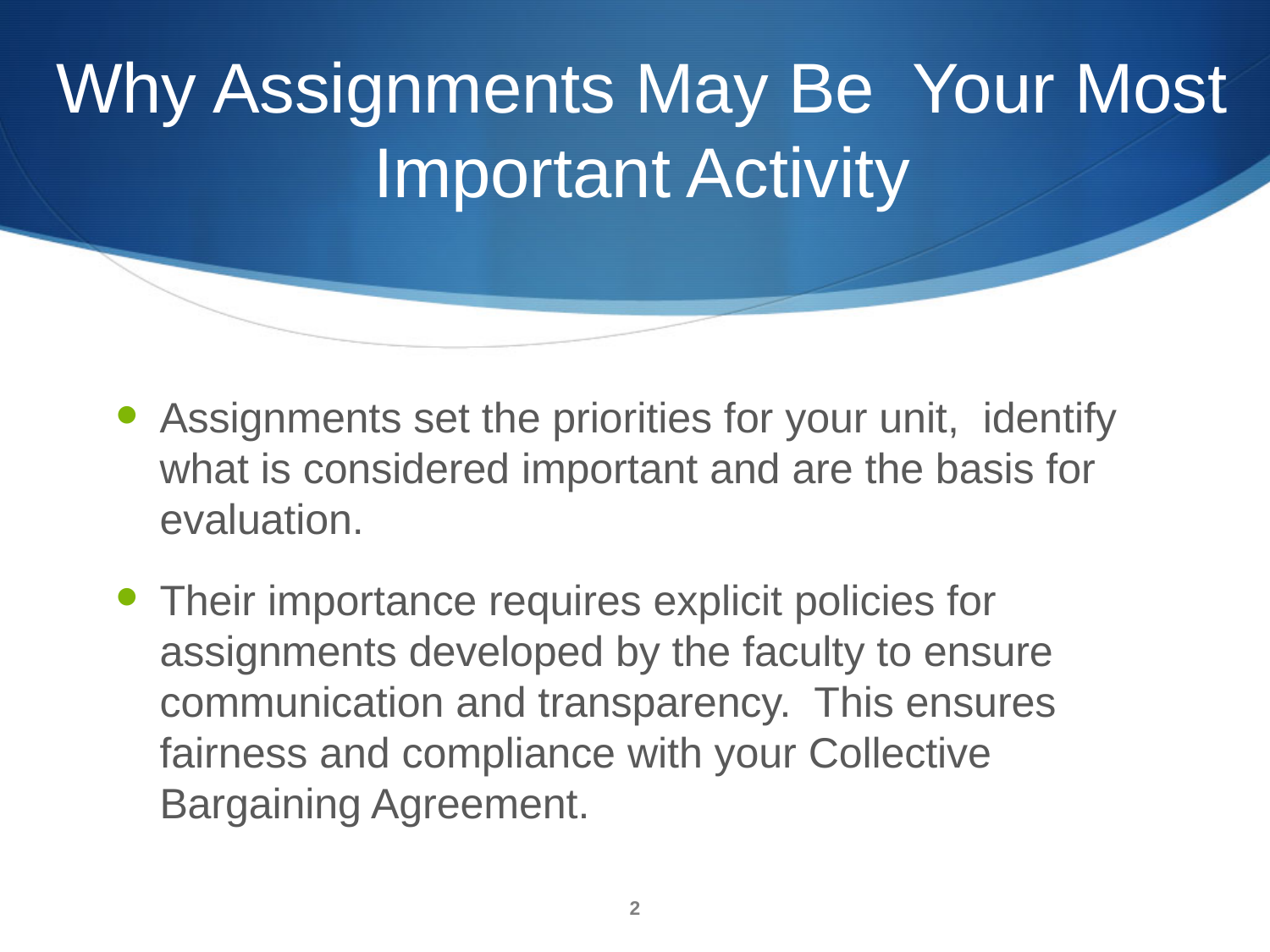

# Why Assignments May Be  Your Most Important Activity
Assignments set the priorities for your unit,  identify what is considered important and are the basis for evaluation.
Their importance requires explicit policies for assignments developed by the faculty to ensure communication and transparency.  This ensures fairness and compliance with your Collective Bargaining Agreement.
2